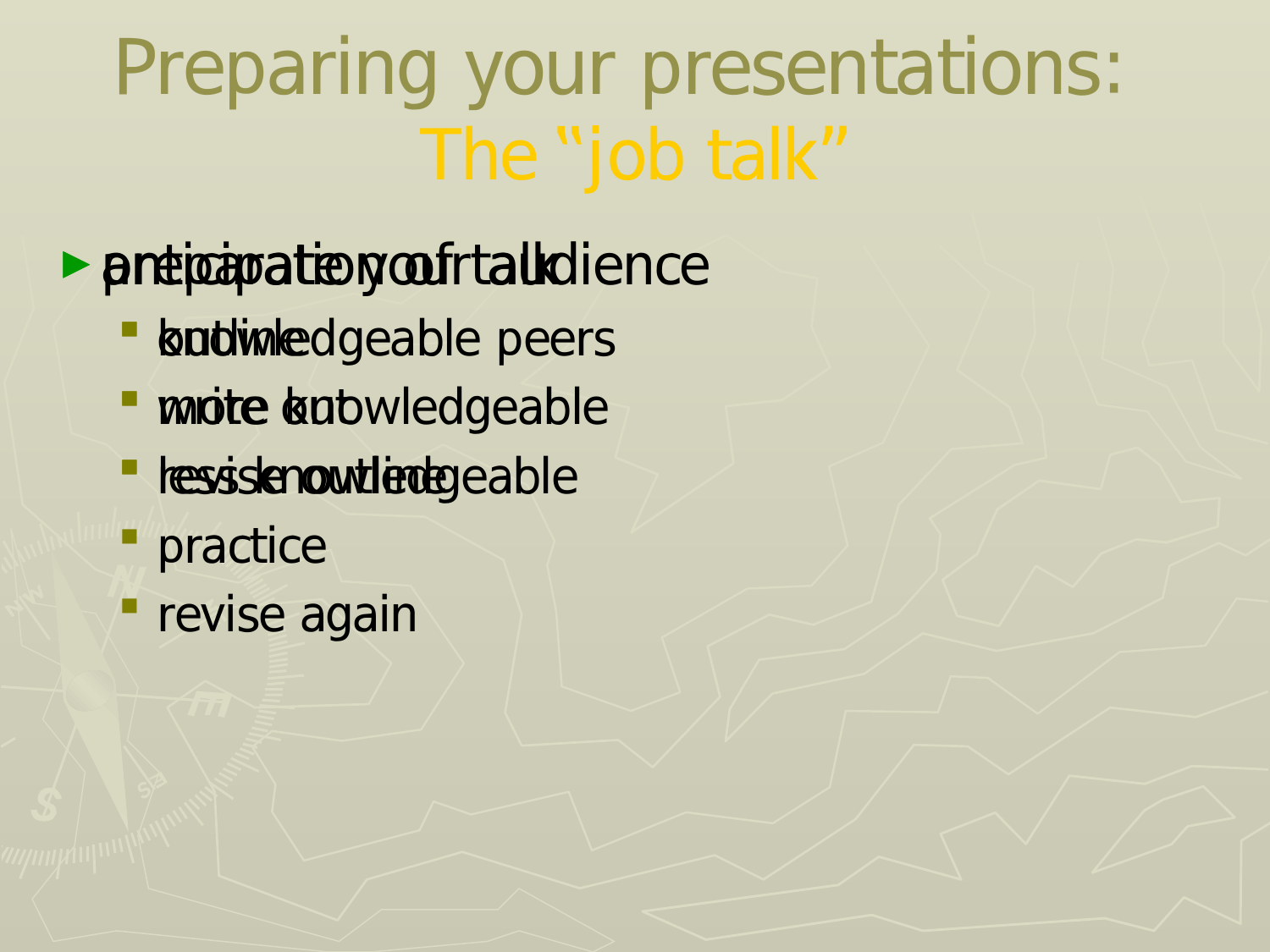

# Preparing your presentations: The “job talk” -2
Preparing your presentations:
The “job talk”
preparation of talk
outline
write out
revise outline
practice
revise again
anticipate your audience
knowledgeable peers
more knowledgeable
less knowledgeable